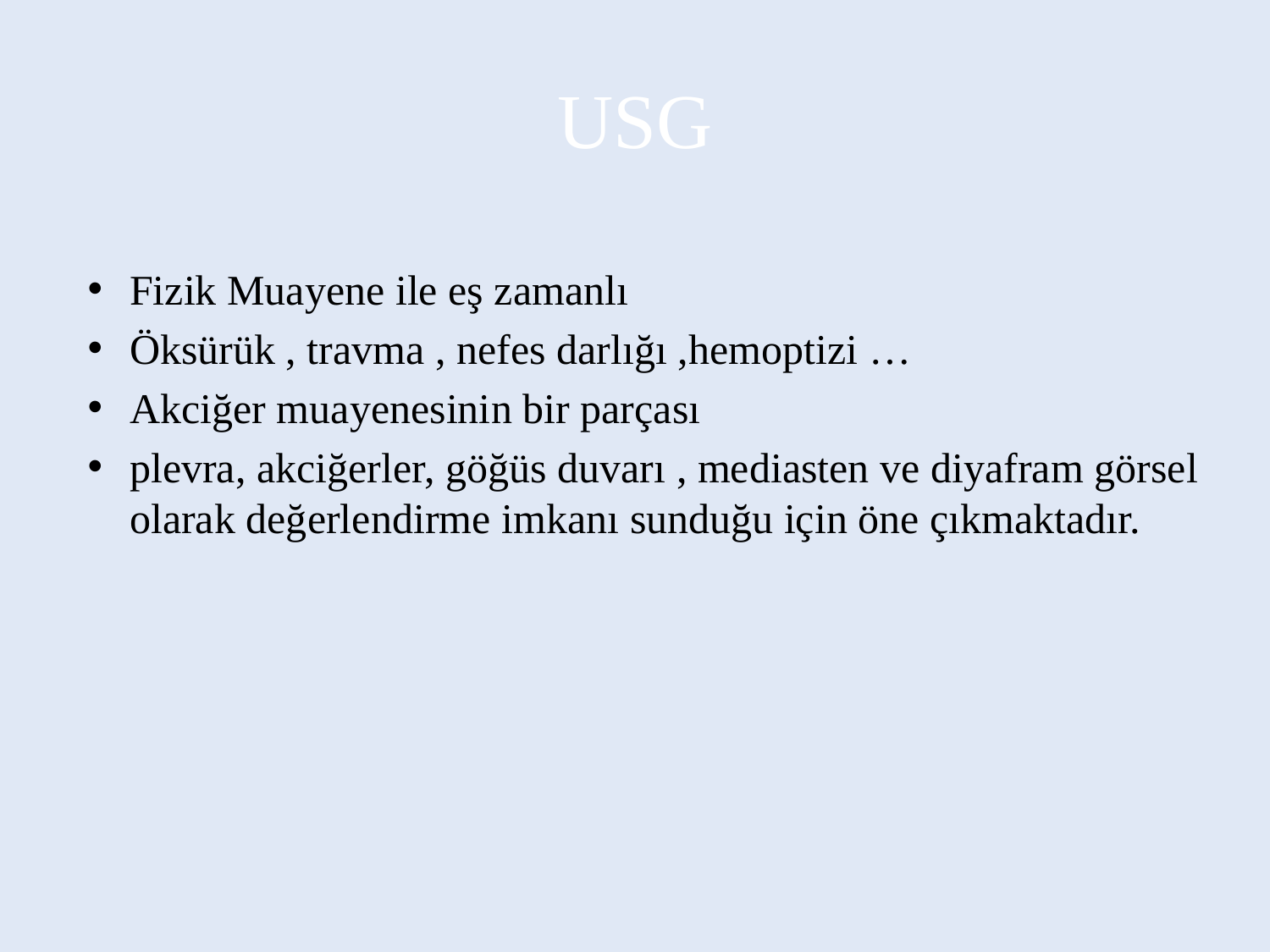

# USG
Fizik Muayene ile eş zamanlı
Öksürük , travma , nefes darlığı ,hemoptizi …
Akciğer muayenesinin bir parçası
plevra, akciğerler, göğüs duvarı , mediasten ve diyafram görsel olarak değerlendirme imkanı sunduğu için öne çıkmaktadır.